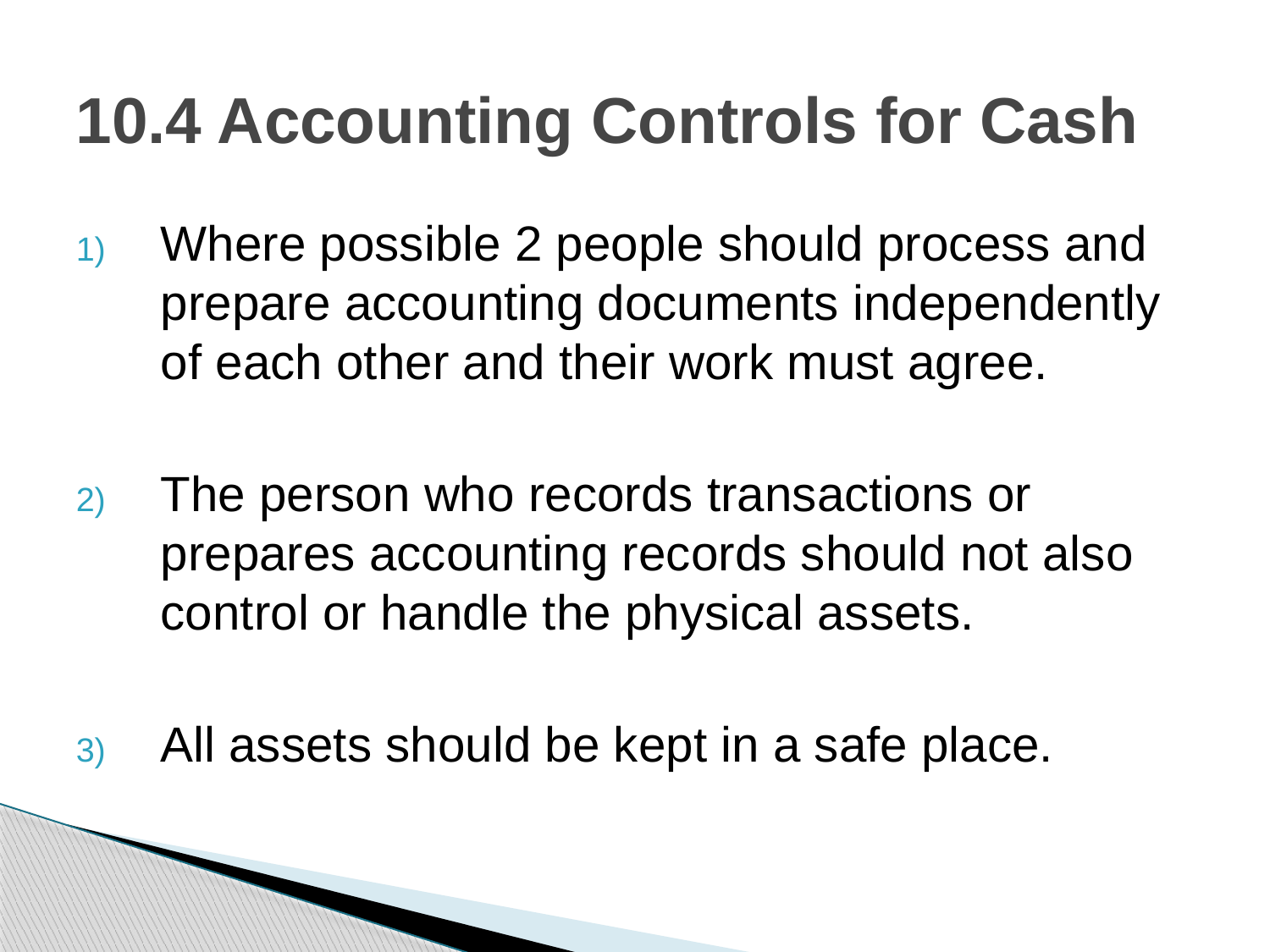

# 10.4 Accounting Controls for Cash
Where possible 2 people should process and prepare accounting documents independently of each other and their work must agree.

The person who records transactions or prepares accounting records should not also control or handle the physical assets.

All assets should be kept in a safe place.